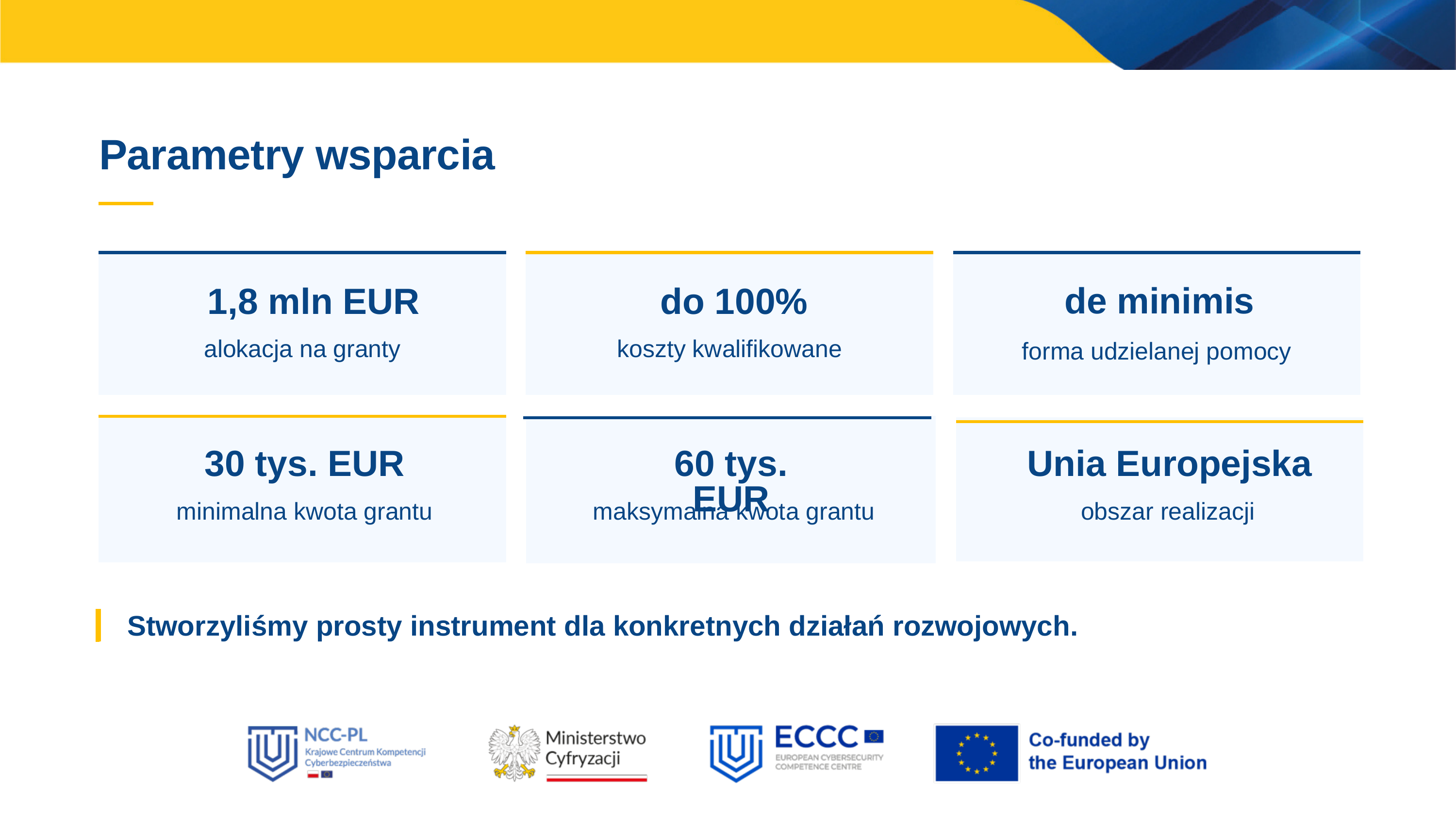

Parametry wsparcia

de minimis
do 100%
1,8 mln EUR
alokacja na granty
koszty kwalifikowane
forma udzielanej pomocy

30 tys. EUR
60 tys. EUR
Unia Europejska
minimalna kwota grantu
maksymalna kwota grantu
obszar realizacji

Stworzyliśmy prosty instrument dla konkretnych działań rozwojowych.